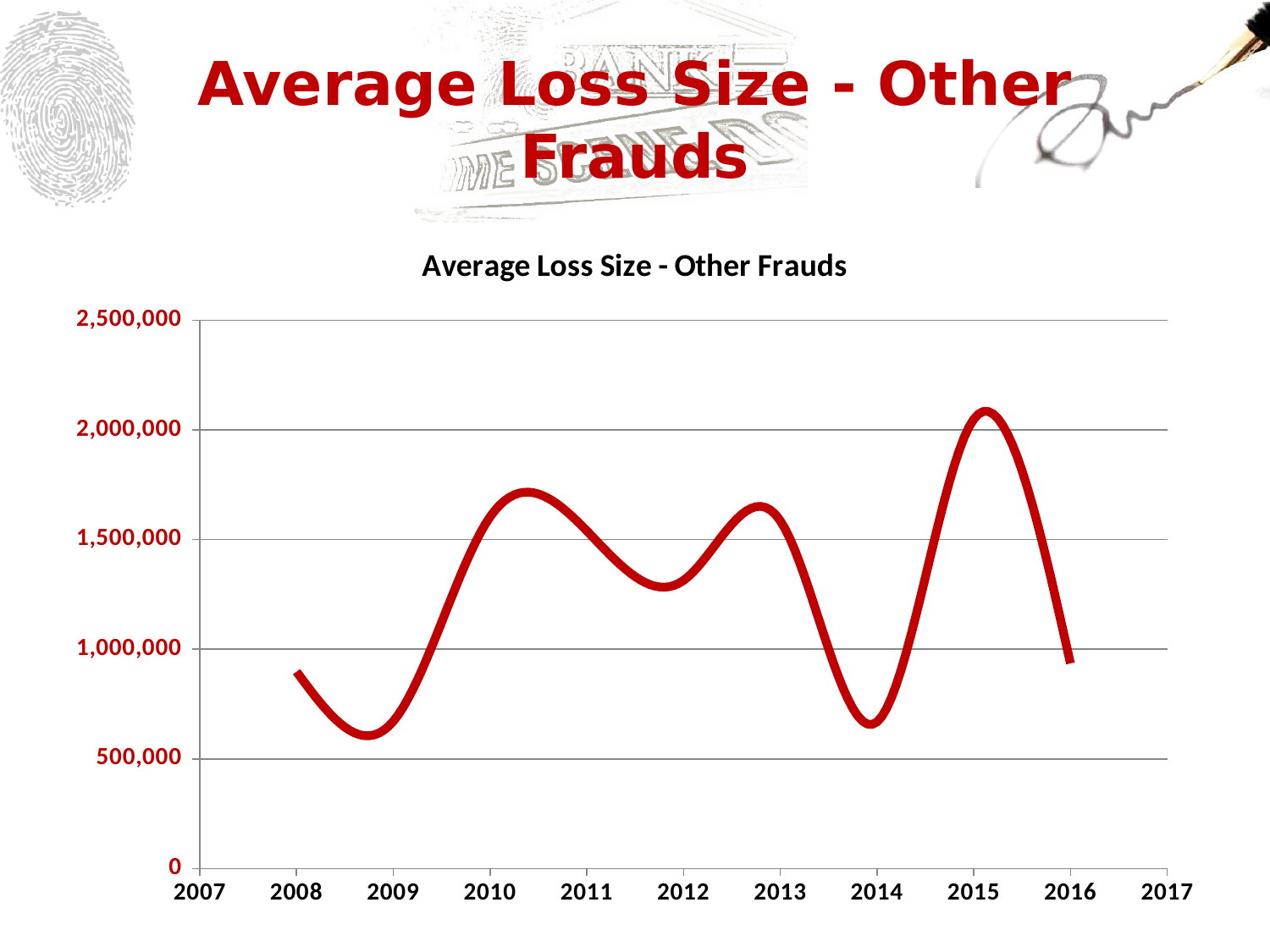

# Average Loss Size - Other Frauds

### Chart: Average Loss Size - Other Frauds

| Category | Average Loss Size |
|---|---|